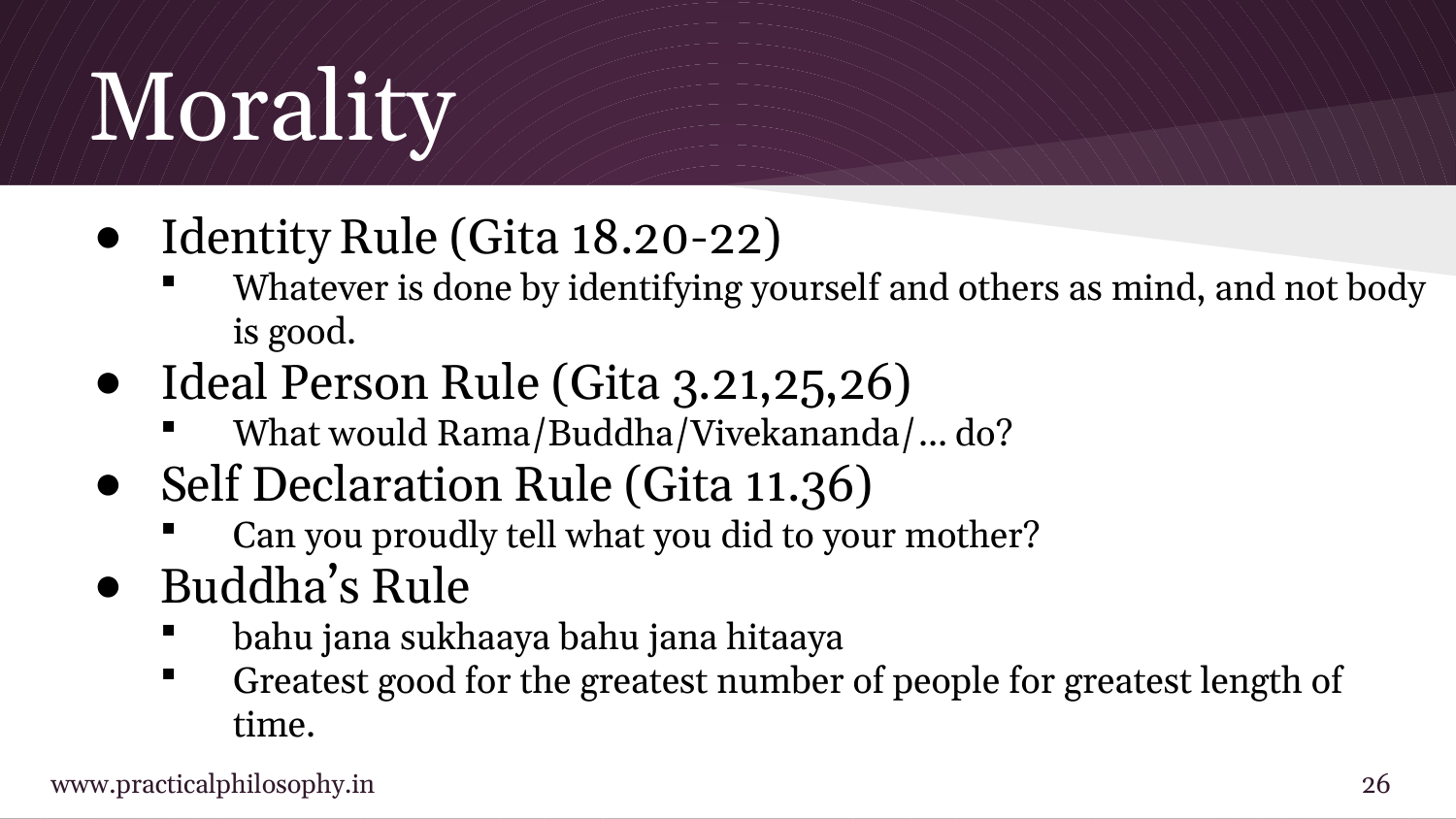

# Morality
Identity Rule (Gita 18.20-22)
Whatever is done by identifying yourself and others as mind, and not body is good.
Ideal Person Rule (Gita 3.21,25,26)
What would Rama/Buddha/Vivekananda/… do?
Self Declaration Rule (Gita 11.36)
Can you proudly tell what you did to your mother?
Buddha’s Rule
bahu jana sukhaaya bahu jana hitaaya
Greatest good for the greatest number of people for greatest length of time.
www.practicalphilosophy.in				 			26